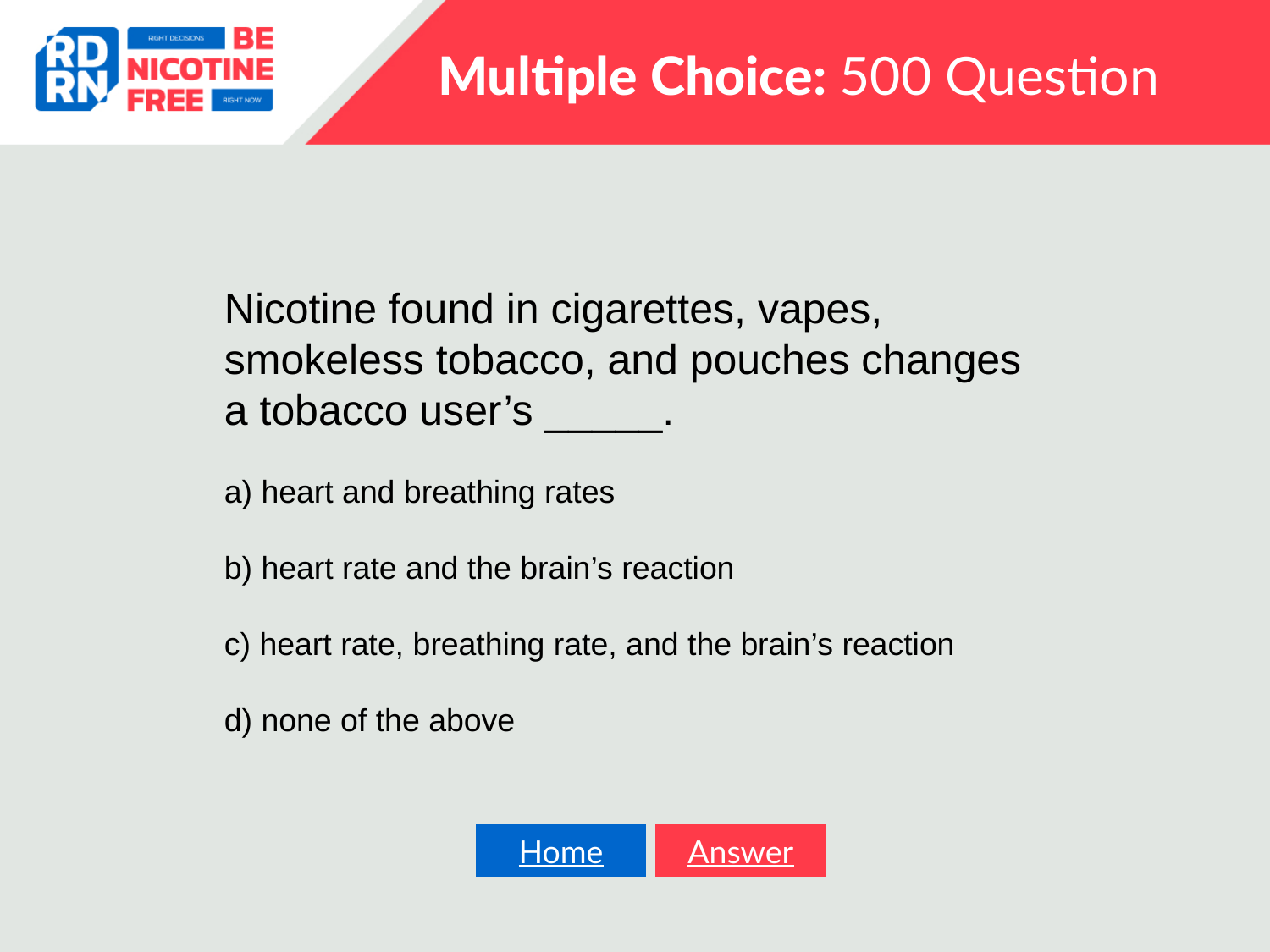

# Multiple Choice: 500 Question
Nicotine found in cigarettes, vapes, smokeless tobacco, and pouches changes a tobacco user’s _____.

a) heart and breathing rates

b) heart rate and the brain’s reaction

c) heart rate, breathing rate, and the brain’s reaction

d) none of the above
Home
Answer